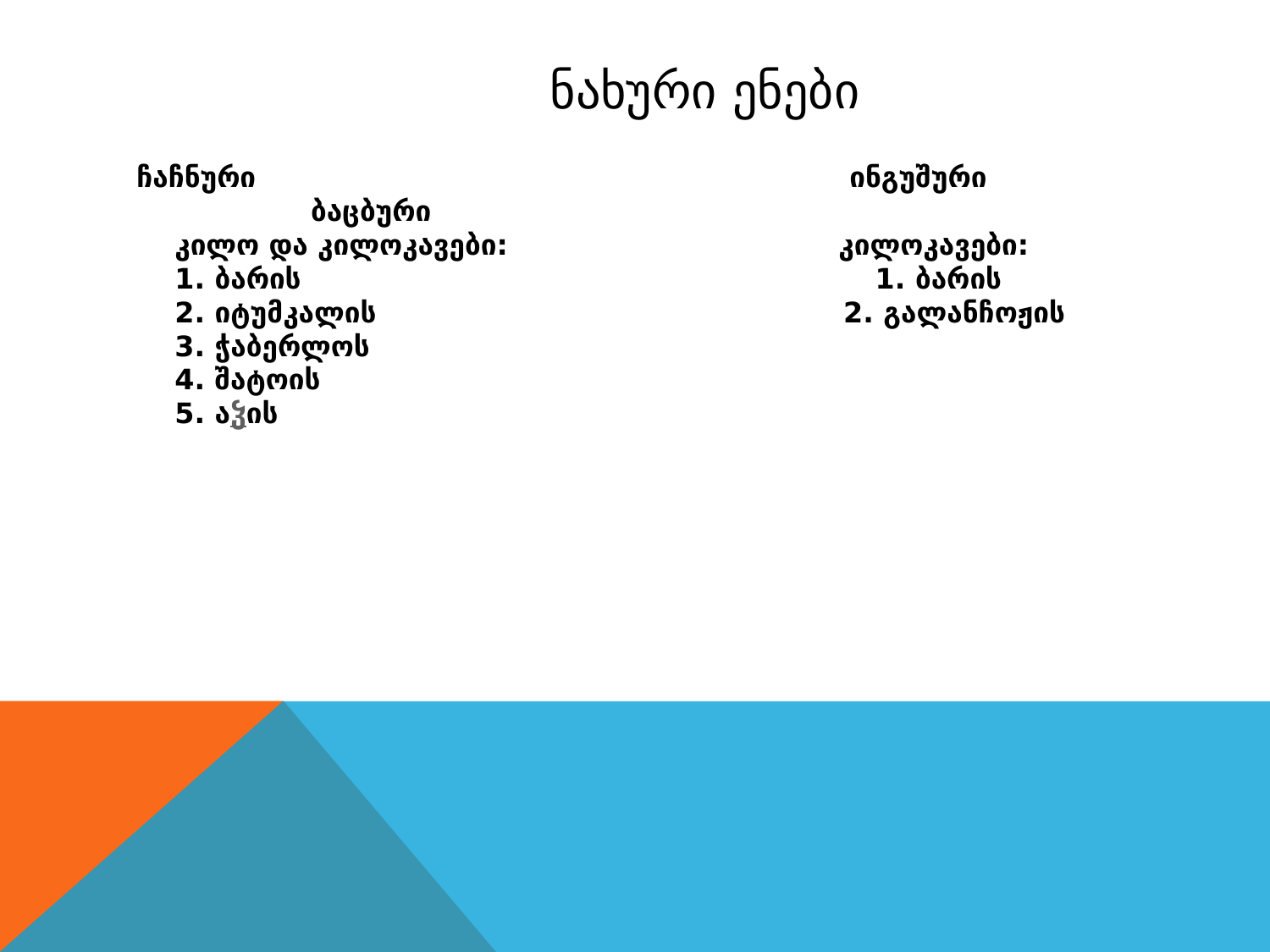

# ნახური ენები
 ჩაჩნური                                                             ინგუშური                               ბაცბური
კილო და კილოკავები:                                  კილოკავები:
1. ბარის                                                           1. ბარის
2. იტუმკალის                                                2. გალანჩოჟის
3. ჭაბერლოს
4. შატოის
5. აჴის